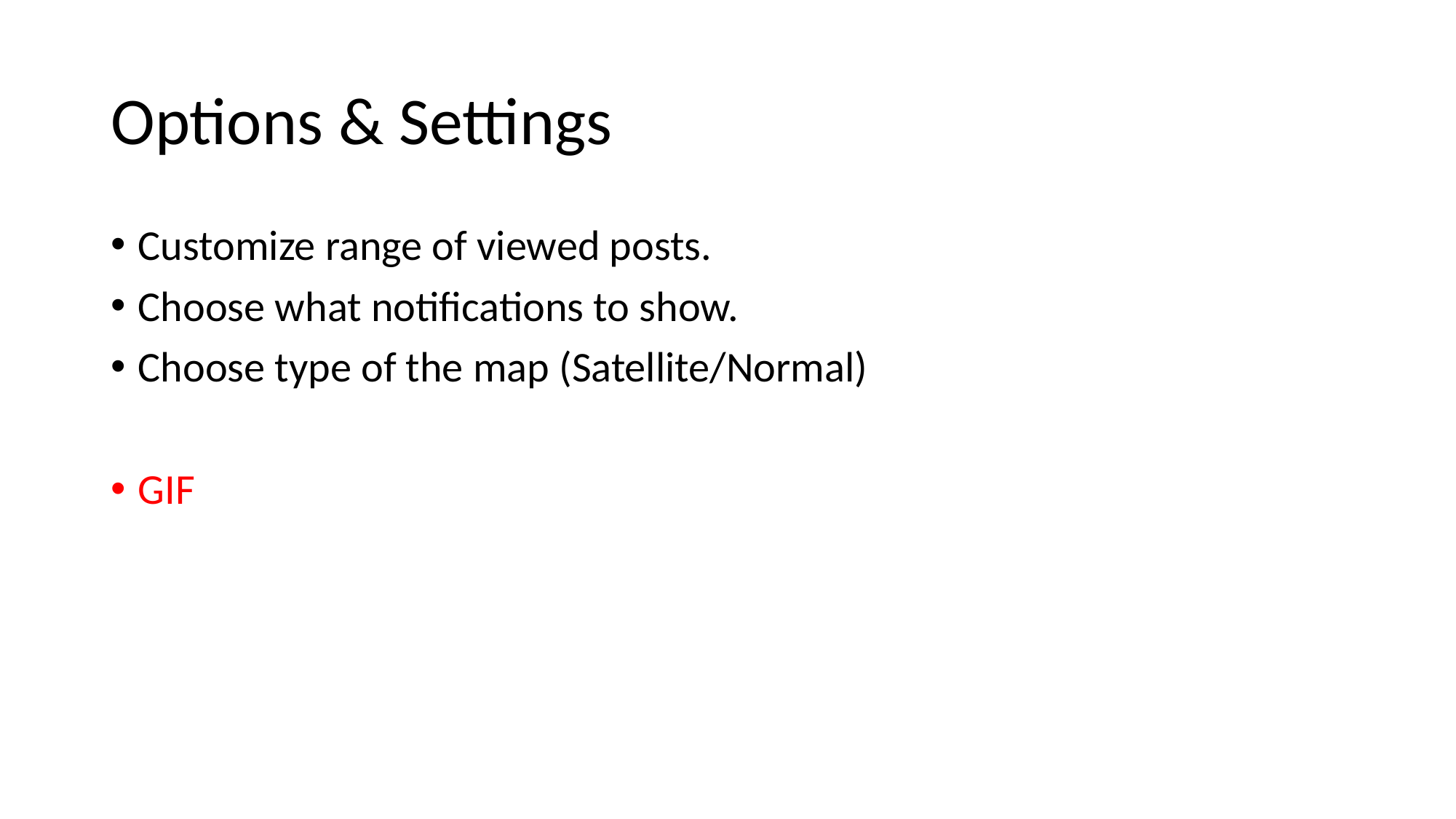

# Options & Settings
Customize range of viewed posts.
Choose what notifications to show.
Choose type of the map (Satellite/Normal)

GIF